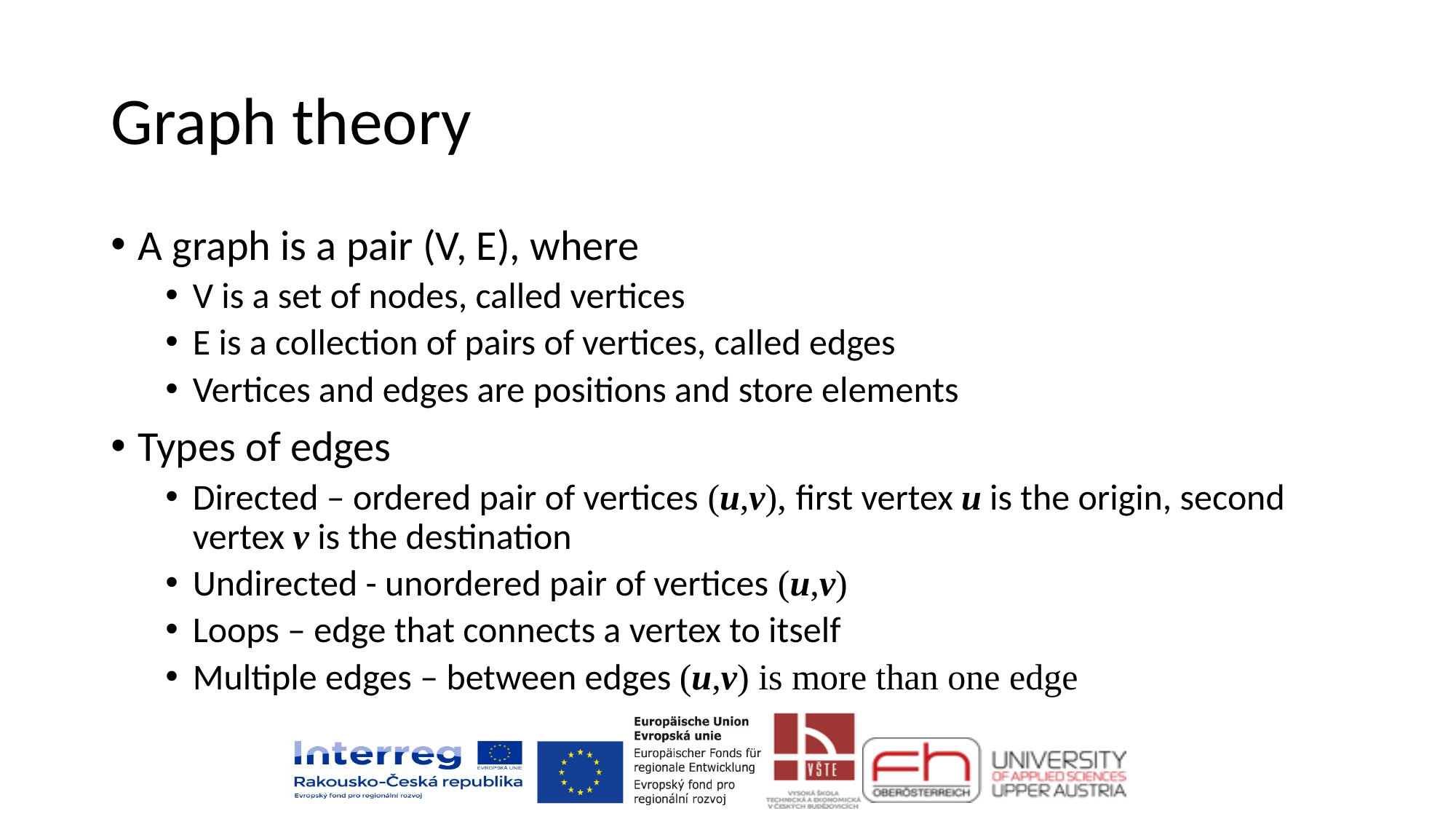

# Graph theory
A graph is a pair (V, E), where
V is a set of nodes, called vertices
E is a collection of pairs of vertices, called edges
Vertices and edges are positions and store elements
Types of edges
Directed – ordered pair of vertices (u,v), first vertex u is the origin, second vertex v is the destination
Undirected - unordered pair of vertices (u,v)
Loops – edge that connects a vertex to itself
Multiple edges – between edges (u,v) is more than one edge